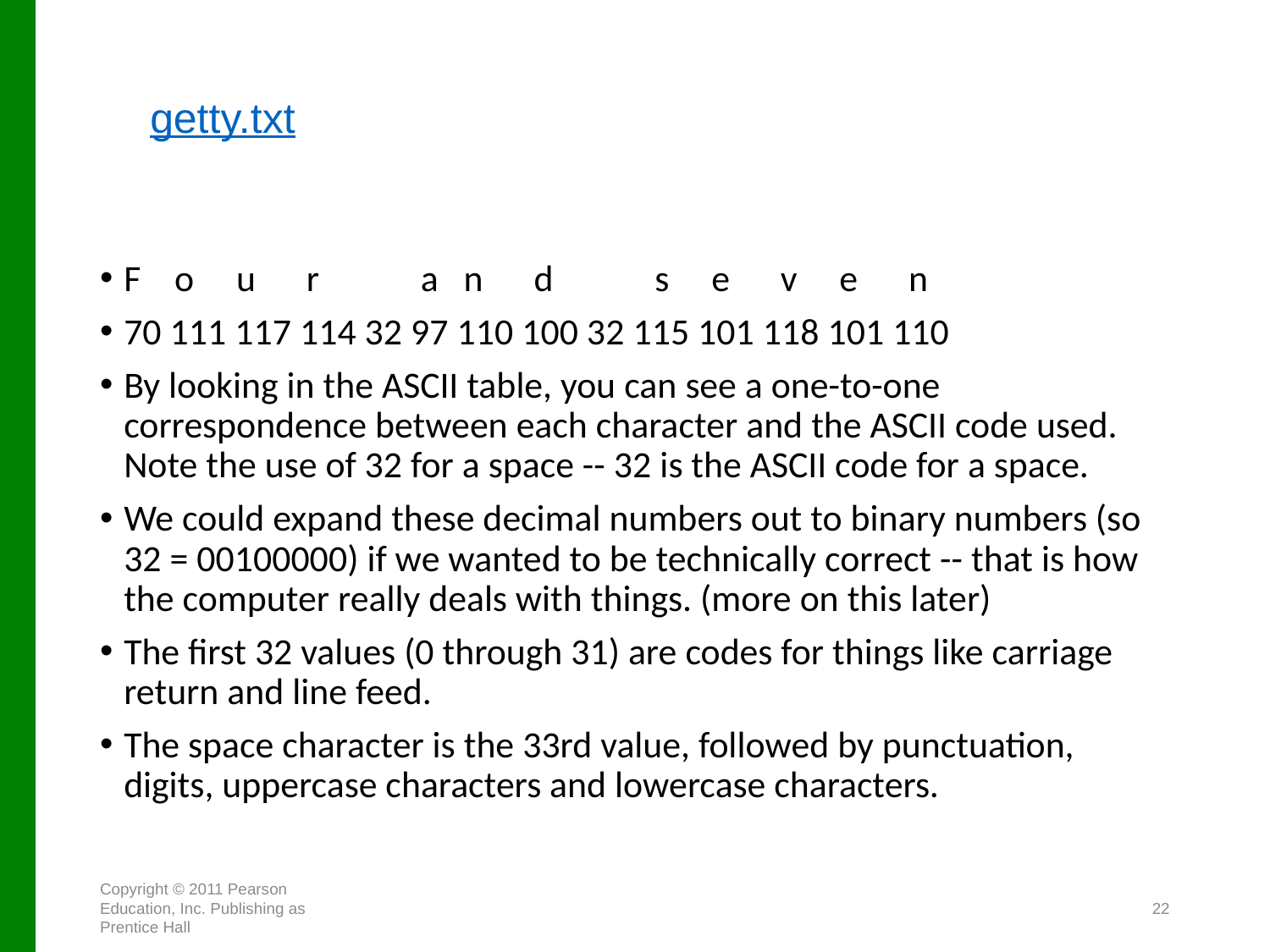

getty.txt
F    o     u      r            a   n      d            s     e      v     e      n
70 111 117 114 32 97 110 100 32 115 101 118 101 110
By looking in the ASCII table, you can see a one-to-one correspondence between each character and the ASCII code used. Note the use of 32 for a space -- 32 is the ASCII code for a space.
We could expand these decimal numbers out to binary numbers (so 32 = 00100000) if we wanted to be technically correct -- that is how the computer really deals with things. (more on this later)
The first 32 values (0 through 31) are codes for things like carriage return and line feed.
The space character is the 33rd value, followed by punctuation, digits, uppercase characters and lowercase characters.

Copyright © 2011 Pearson Education, Inc. Publishing as Prentice Hall
22